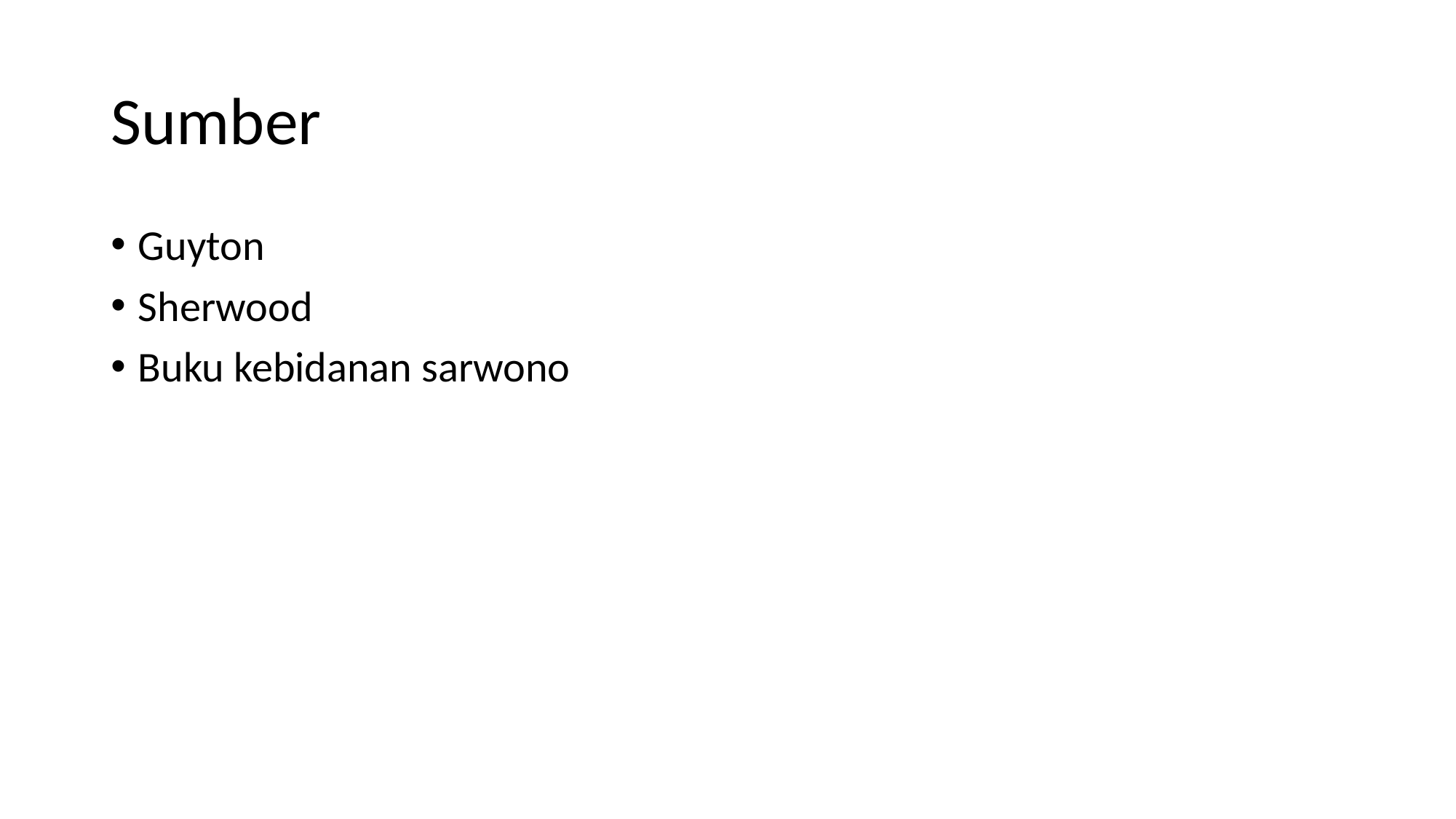

# Sumber
Guyton
Sherwood
Buku kebidanan sarwono